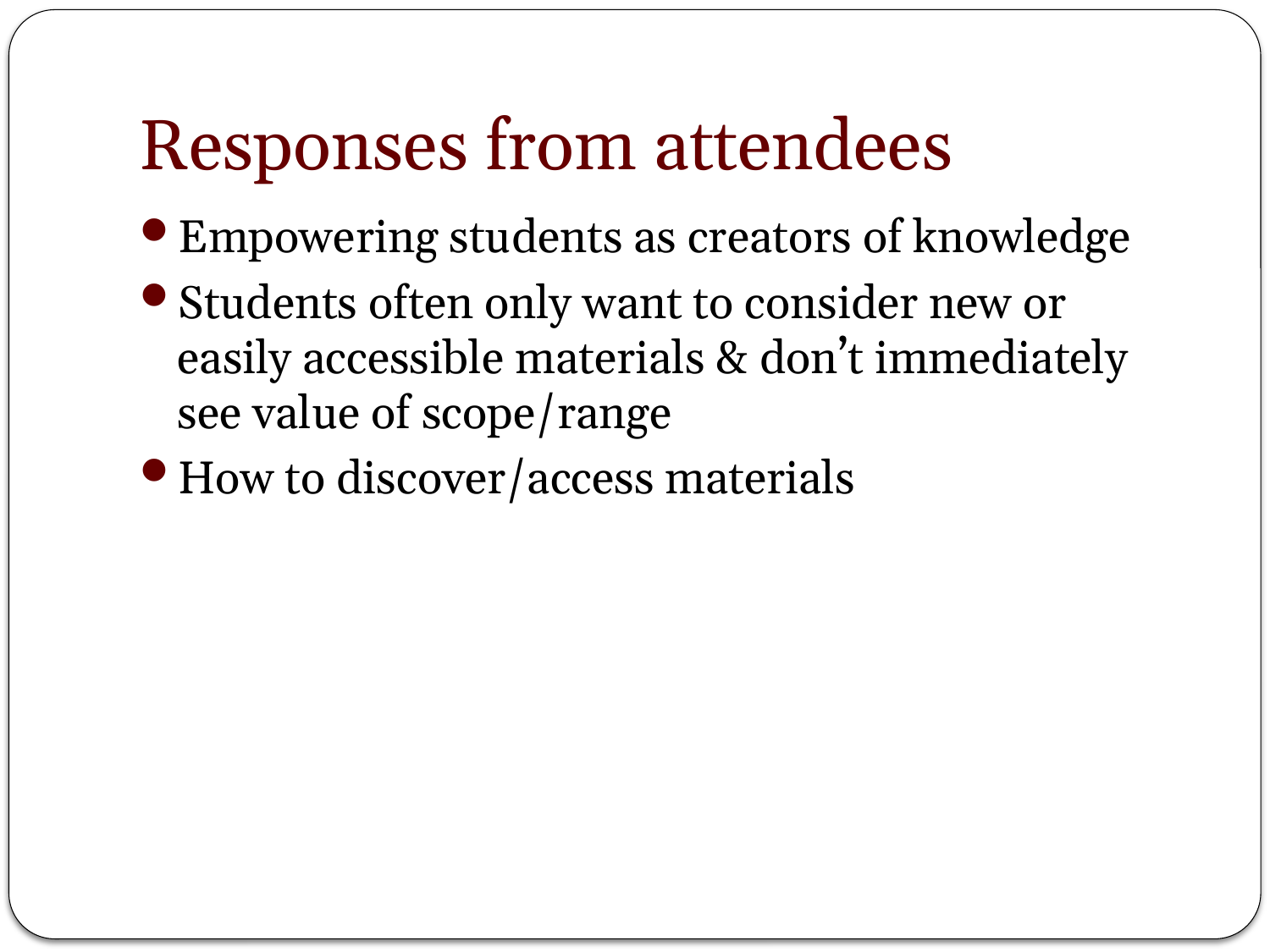

# Responses from attendees
Empowering students as creators of knowledge
Students often only want to consider new or easily accessible materials & don’t immediately see value of scope/range
How to discover/access materials